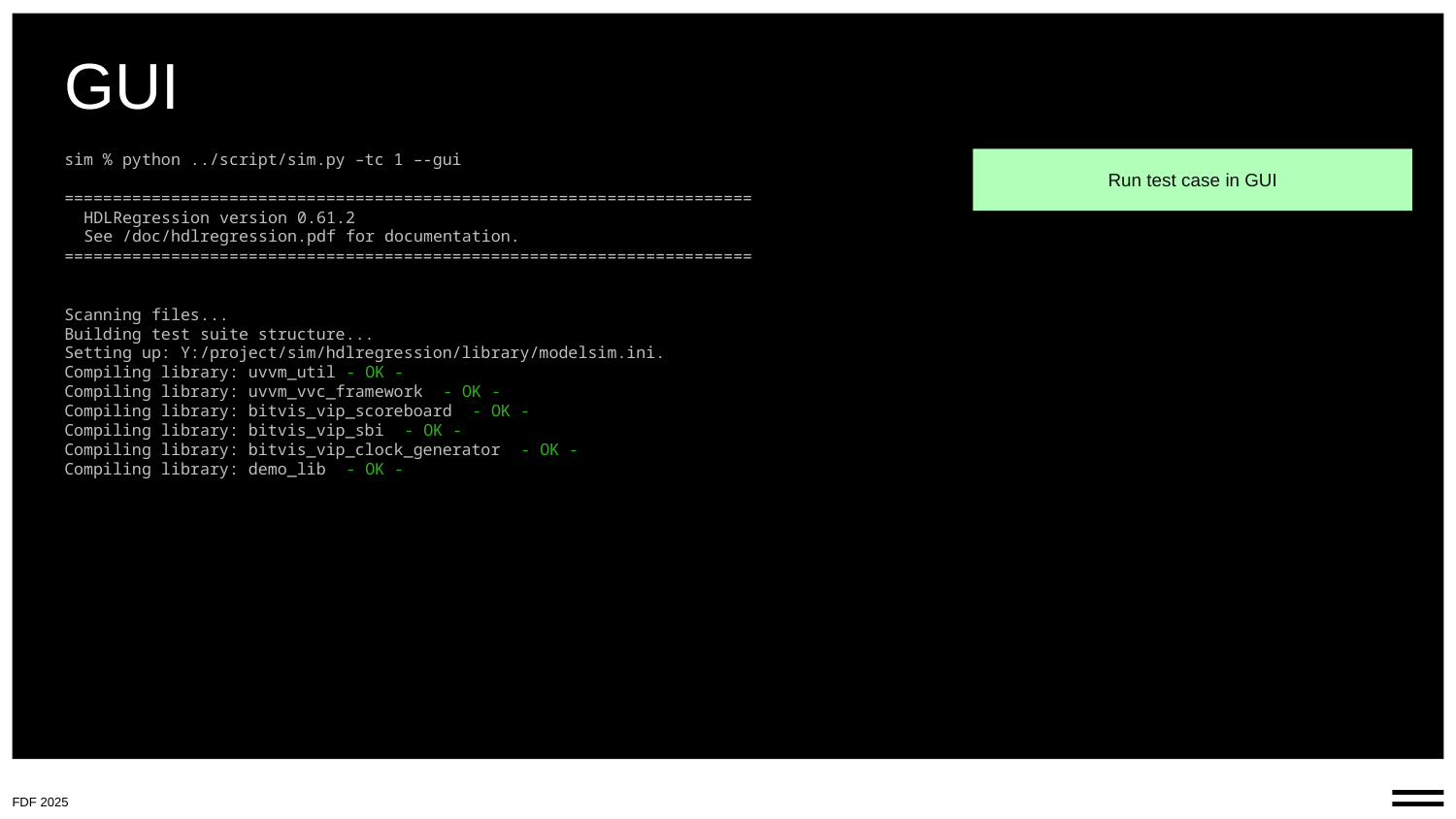

# GUI
Run test case in GUI
sim % python ../script/sim.py –tc 1 –-gui
=======================================================================
  HDLRegression version 0.61.2
  See /doc/hdlregression.pdf for documentation.
=======================================================================
Scanning files...
Building test suite structure...
Setting up: Y:/project/sim/hdlregression/library/modelsim.ini.
Compiling library: uvvm_util - OK -
Compiling library: uvvm_vvc_framework  - OK -
Compiling library: bitvis_vip_scoreboard  - OK -
Compiling library: bitvis_vip_sbi  - OK -
Compiling library: bitvis_vip_clock_generator  - OK -
Compiling library: demo_lib  - OK -
FDF 2025